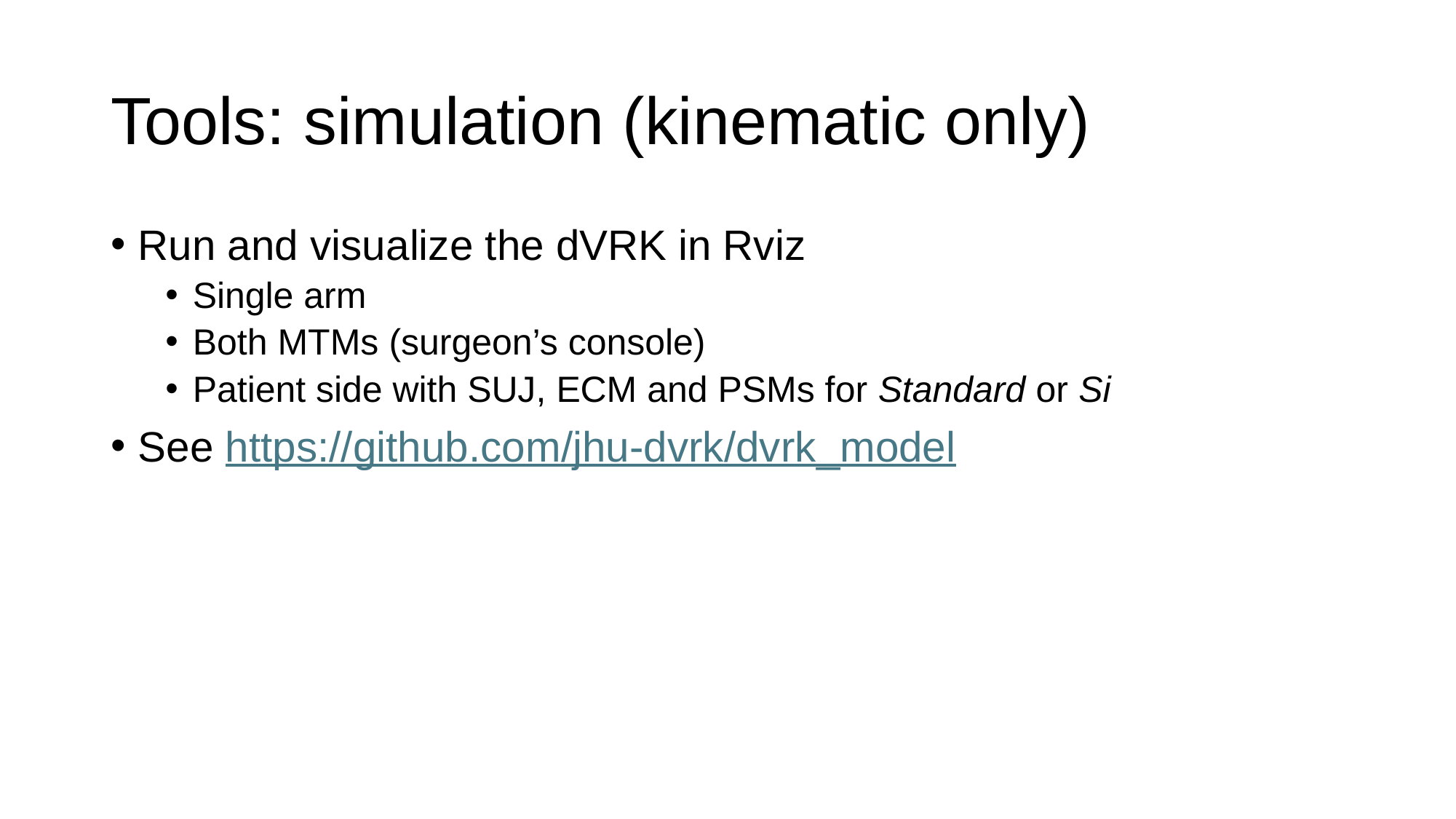

# Tools: simulation (kinematic only)
Run and visualize the dVRK in Rviz
Single arm
Both MTMs (surgeon’s console)
Patient side with SUJ, ECM and PSMs for Standard or Si
See https://github.com/jhu-dvrk/dvrk_model